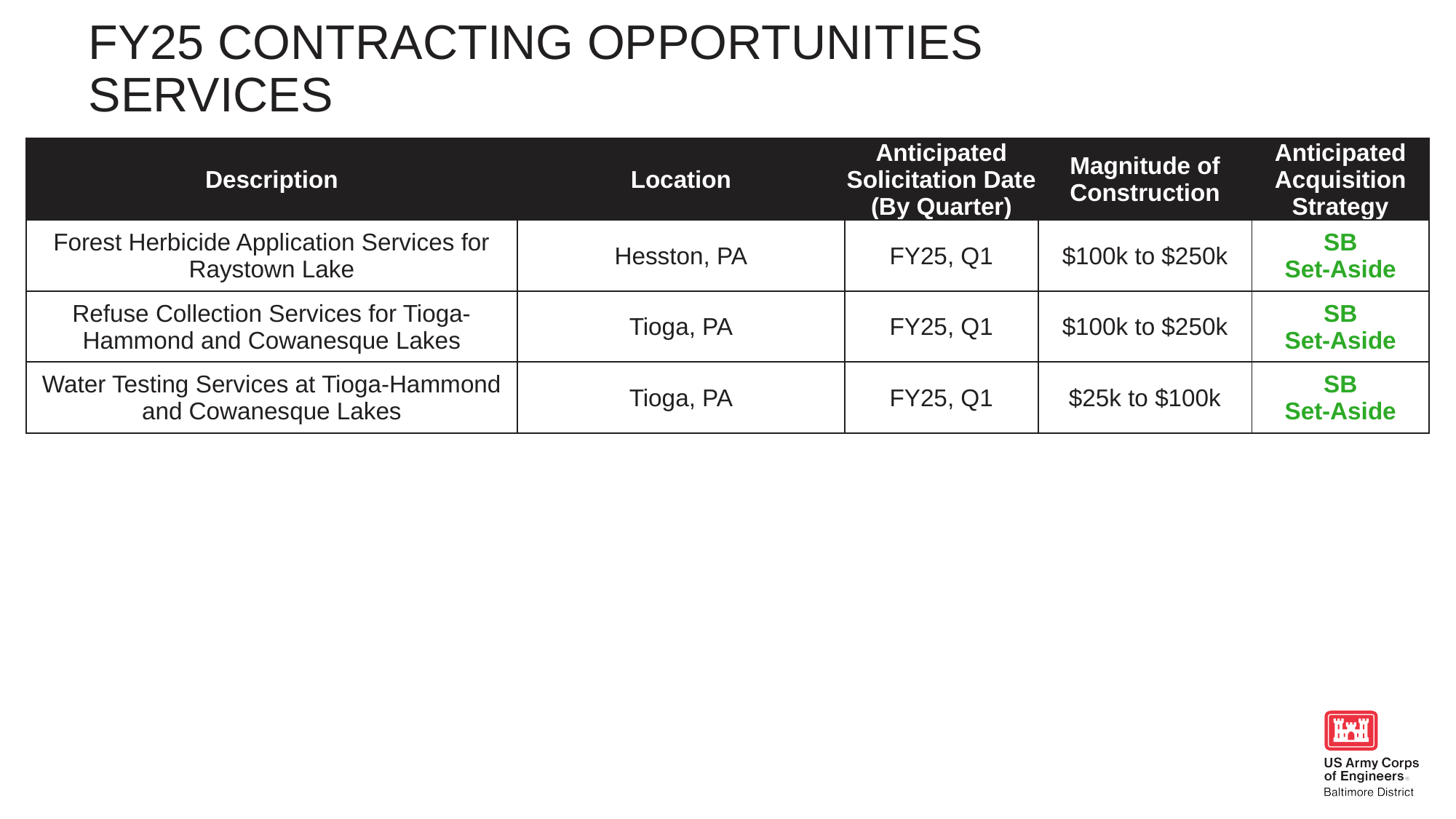

# Fy25 contracting opportunities services
| Description | Location | Anticipated Solicitation Date (By Quarter) | Magnitude of Construction | Anticipated Acquisition Strategy |
| --- | --- | --- | --- | --- |
| Forest Herbicide Application Services for Raystown Lake | Hesston, PA | FY25, Q1 | $100k to $250k | SB Set-Aside |
| Refuse Collection Services for Tioga-Hammond and Cowanesque Lakes | Tioga, PA | FY25, Q1 | $100k to $250k | SB Set-Aside |
| Water Testing Services at Tioga-Hammond and Cowanesque Lakes | Tioga, PA | FY25, Q1 | $25k to $100k | SB Set-Aside |